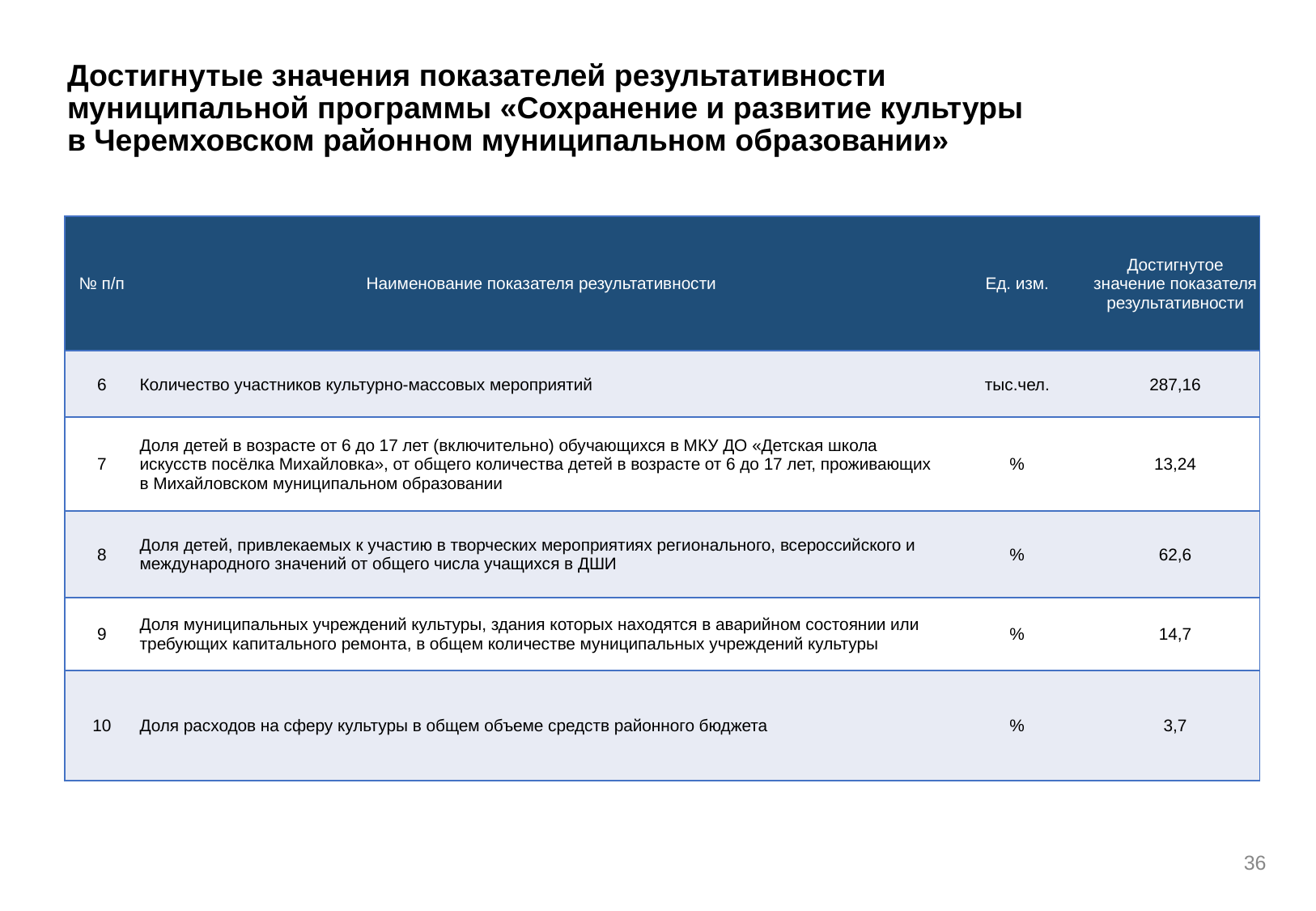

Достигнутые значения показателей результативности муниципальной программы «Сохранение и развитие культуры в Черемховском районном муниципальном образовании»
| № п/п | Наименование показателя результативности | Ед. изм. | Достигнутое значение показателя результативности |
| --- | --- | --- | --- |
| 6 | Количество участников культурно-массовых мероприятий | тыс.чел. | 287,16 |
| 7 | Доля детей в возрасте от 6 до 17 лет (включительно) обучающихся в МКУ ДО «Детская школа искусств посёлка Михайловка», от общего количества детей в возрасте от 6 до 17 лет, проживающих в Михайловском муниципальном образовании | % | 13,24 |
| 8 | Доля детей, привлекаемых к участию в творческих мероприятиях регионального, всероссийского и международного значений от общего числа учащихся в ДШИ | % | 62,6 |
| 9 | Доля муниципальных учреждений культуры, здания которых находятся в аварийном состоянии или требующих капитального ремонта, в общем количестве муниципальных учреждений культуры | % | 14,7 |
| 10 | Доля расходов на сферу культуры в общем объеме средств районного бюджета | % | 3,7 |
36